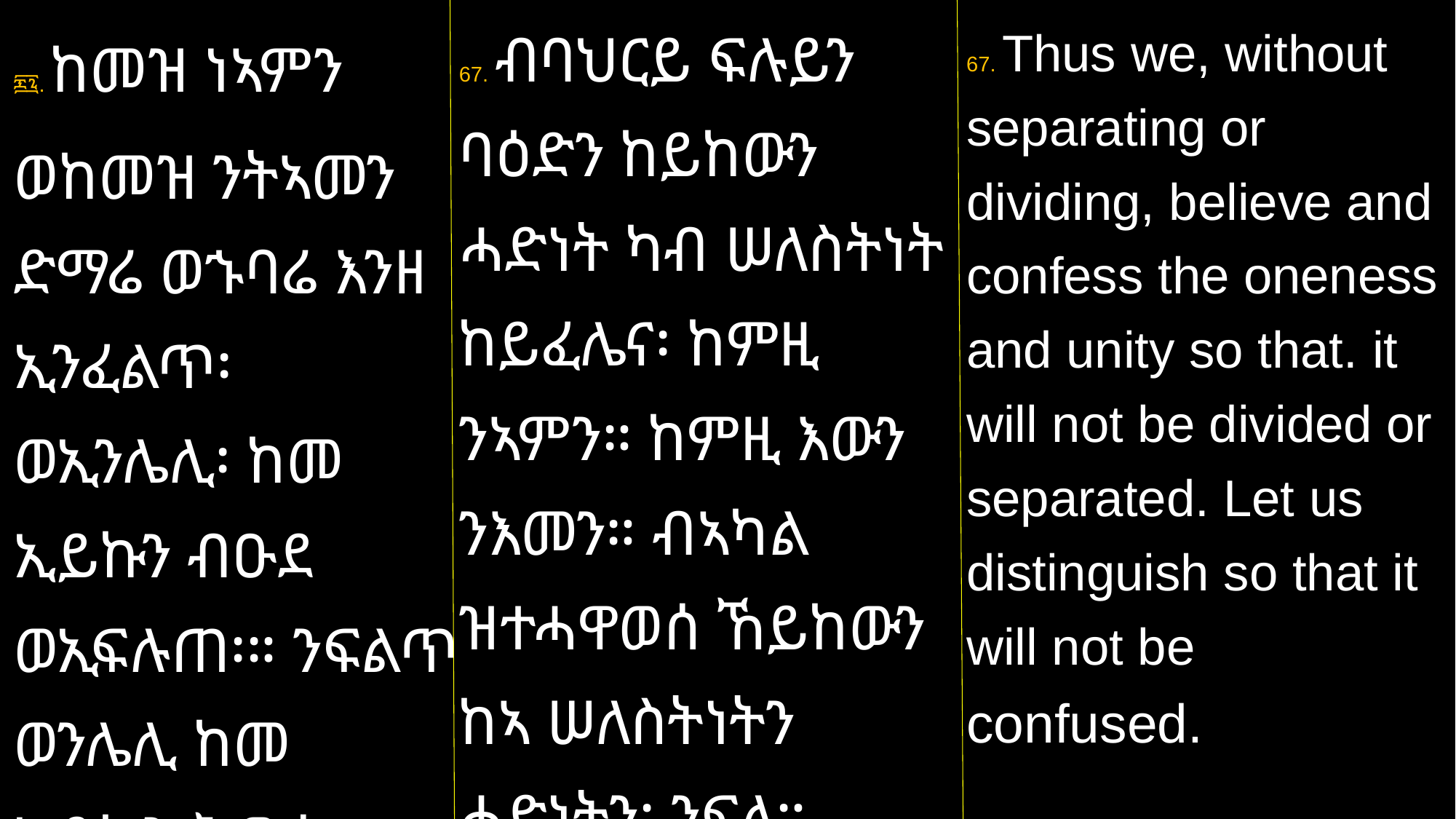

67. ብባህርይ ፍሉይን ባዕድን ከይከውን ሓድነት ካብ ሠለስትነት ከይፈሌና፡ ከምዚ ንኣምን። ከምዚ እውን ንእመን። ብኣካል ዝተሓዋወሰ ኸይከውን ከኣ ሠለስትነትን ሓድነትን፡ ንፍለ።
67. Thus we, without separating or dividing, believe and confess the oneness and unity so that. it will not be divided or separated. Let us distinguish so that it will not be confused.
፷፯. ከመዝ ነኣምን
ወከመዝ ንትኣመን ድማሬ ወኁባሬ እንዘ ኢንፈልጥ፡ ወኢንሌሊ፡ ከመ ኢይኩን ብዑደ ወኢፍሉጠ፡። ንፍልጥ ወንሌሊ ከመ ኢይኩን ሕዉሰ።